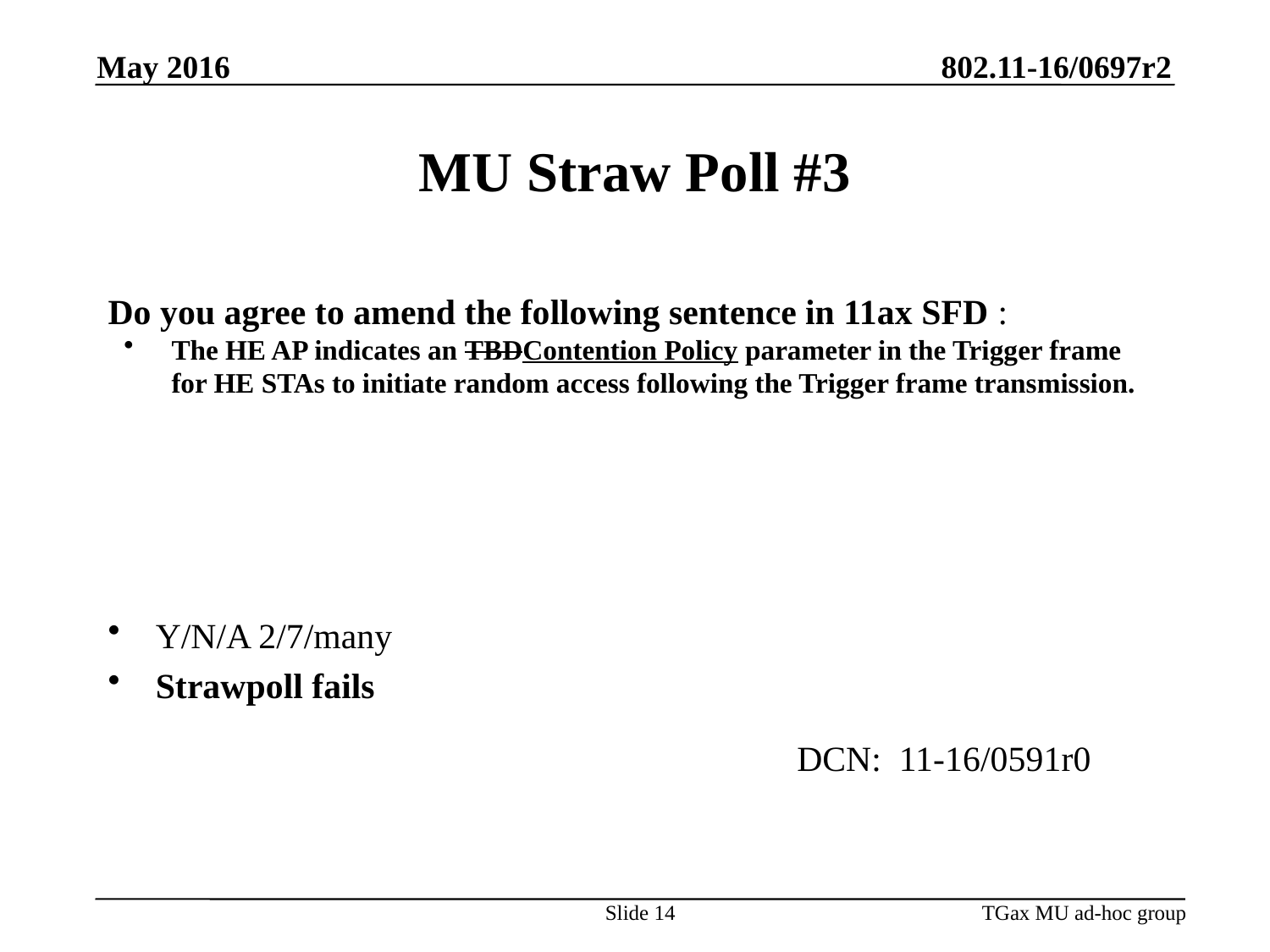

May 2016
# MU Straw Poll #3
Do you agree to amend the following sentence in 11ax SFD :
The HE AP indicates an TBDContention Policy parameter in the Trigger frame for HE STAs to initiate random access following the Trigger frame transmission.

Y/N/A 2/7/many
Strawpoll fails
DCN:  11-16/0591r0
Slide 14
TGax MU ad-hoc group